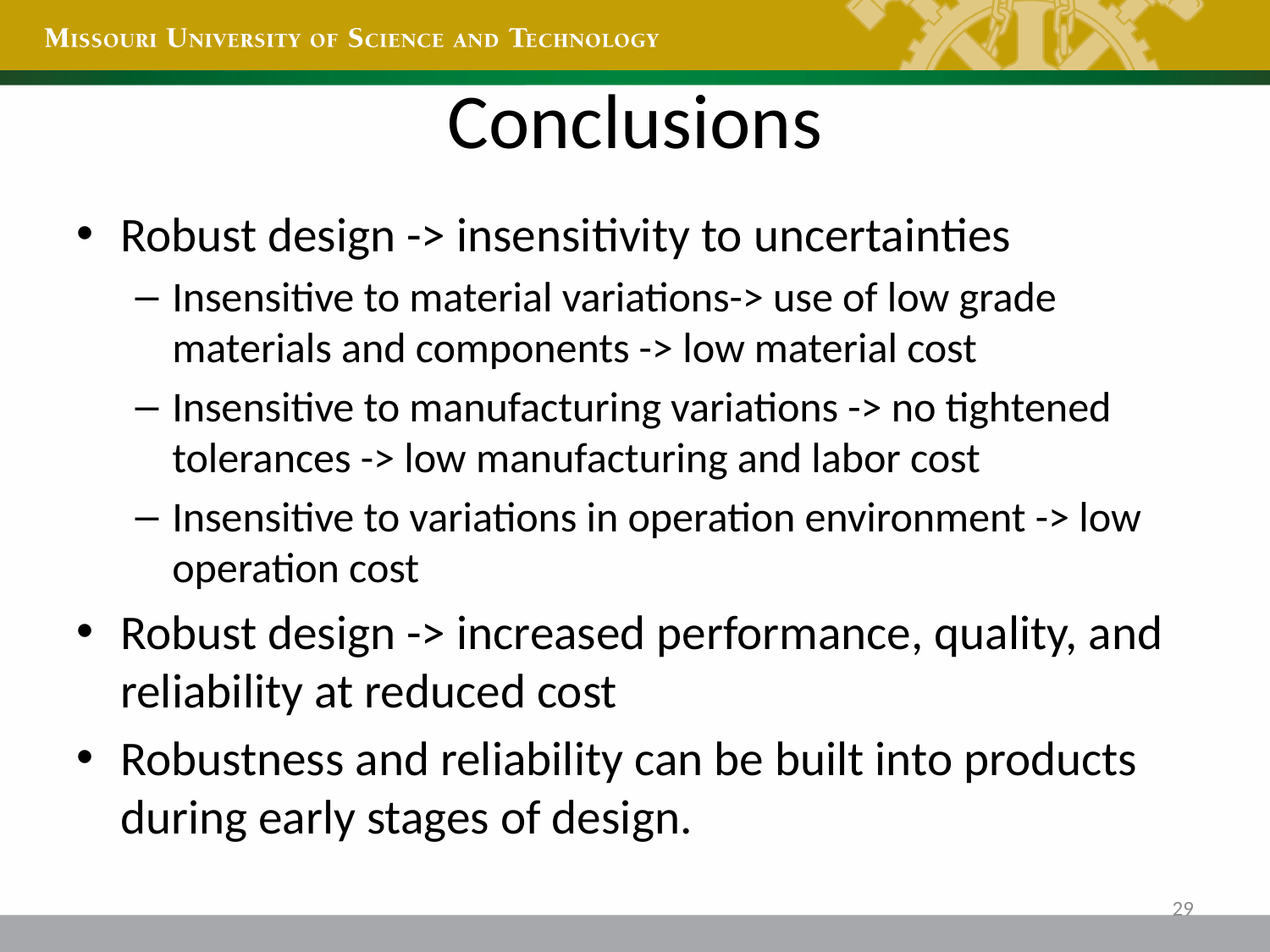

# Conclusions
Robust design -> insensitivity to uncertainties
Insensitive to material variations-> use of low grade materials and components -> low material cost
Insensitive to manufacturing variations -> no tightened tolerances -> low manufacturing and labor cost
Insensitive to variations in operation environment -> low operation cost
Robust design -> increased performance, quality, and reliability at reduced cost
Robustness and reliability can be built into products during early stages of design.

29